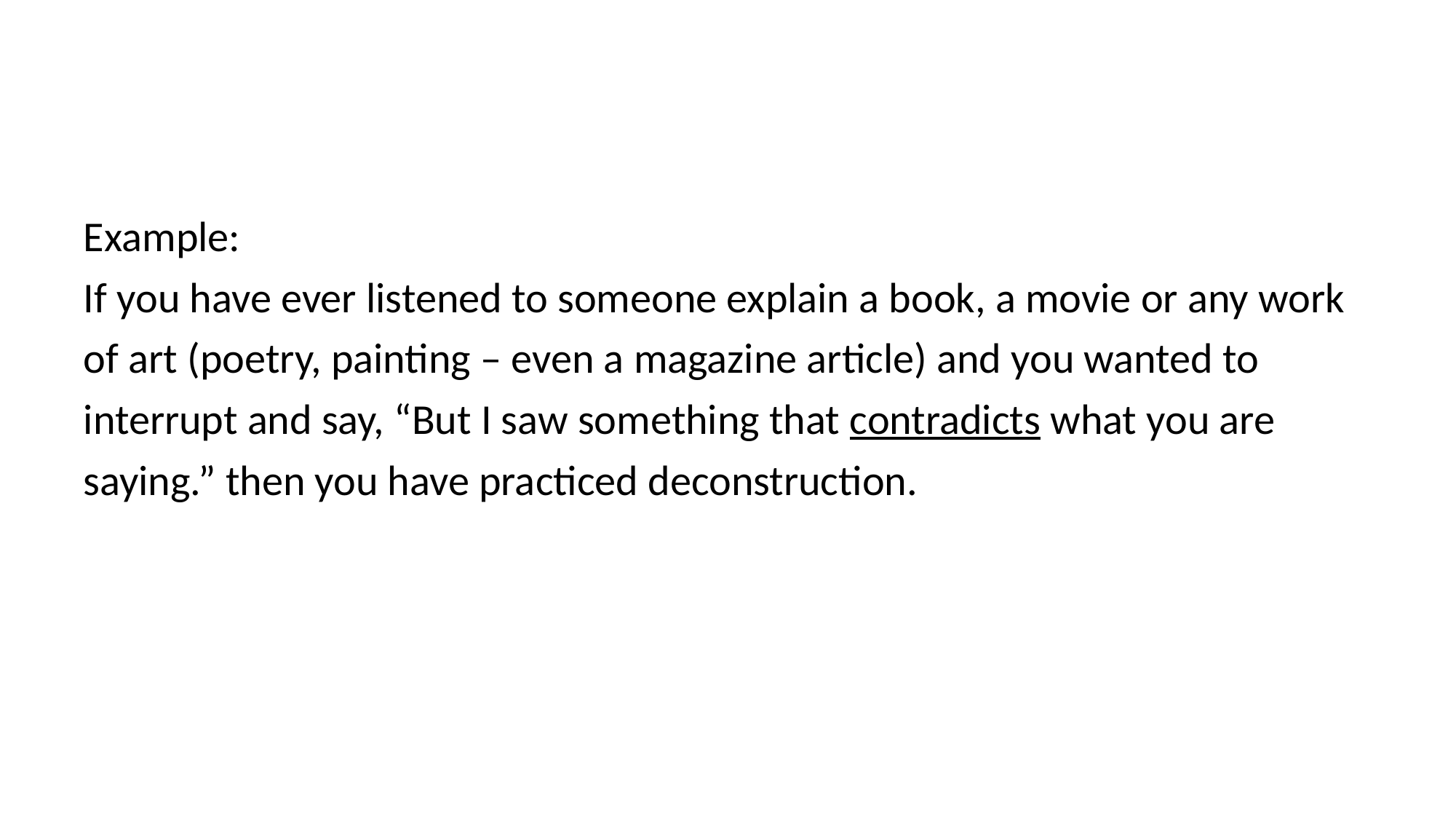

Example:
If you have ever listened to someone explain a book, a movie or any work
of art (poetry, painting – even a magazine article) and you wanted to
interrupt and say, “But I saw something that contradicts what you are
saying.” then you have practiced deconstruction.